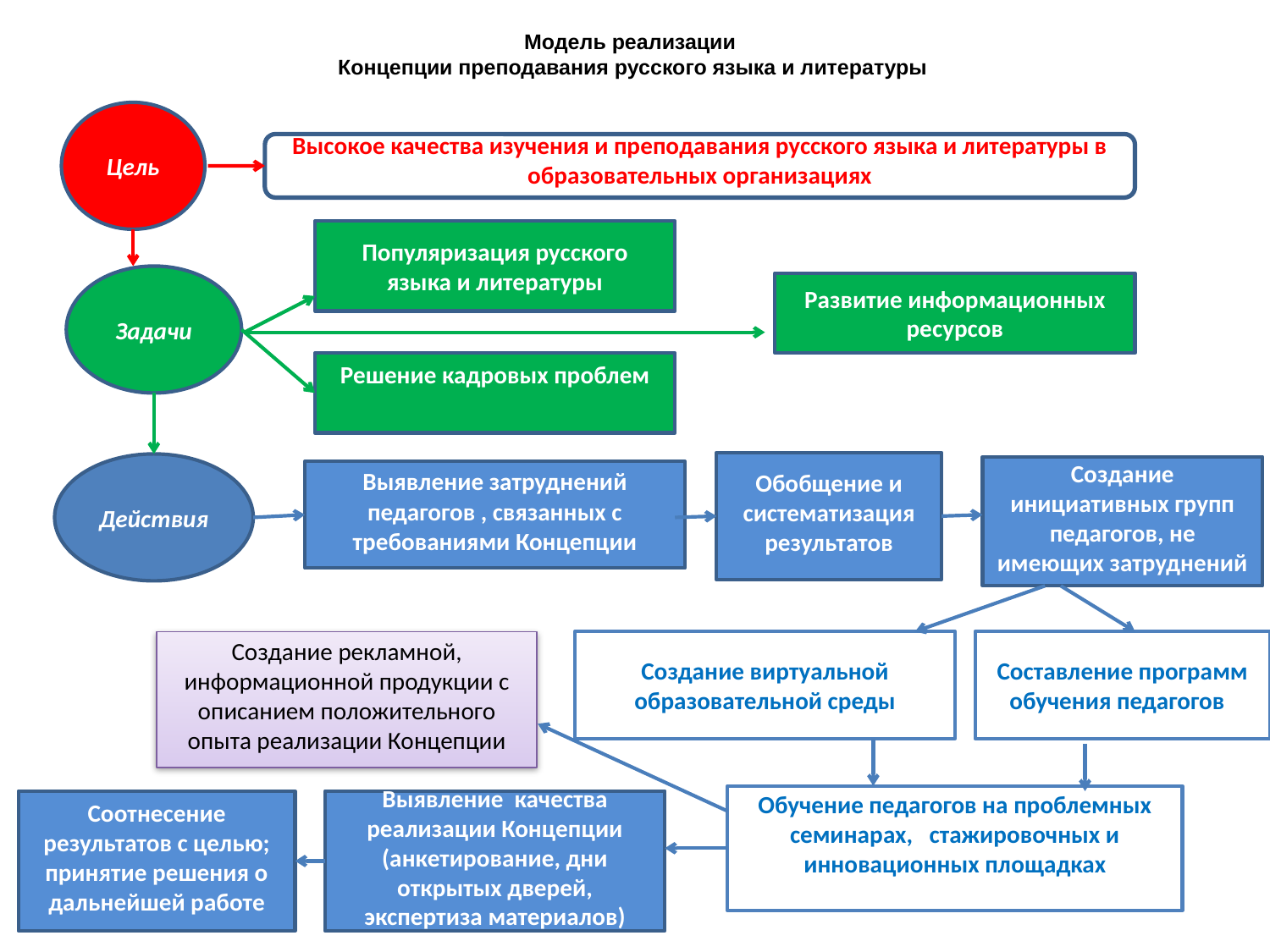

# Модель реализации Концепции преподавания русского языка и литературы
Цель

Высокое качества изучения и преподавания русского языка и литературы в образовательных организациях

Популяризация русского языка и литературы
Задачи
Развитие информационных ресурсов
Решение кадровых проблем

Обобщение и систематизация результатов

Действия

Создание инициативных групп педагогов, не имеющих затруднений

Выявление затруднений педагогов , связанных с требованиями Концепции

Создание рекламной, информационной продукции с описанием положительного опыта реализации Концепции

Создание виртуальной образовательной среды

Составление программ обучения педагогов

Обучение педагогов на проблемных семинарах,   стажировочных и инновационных площадках

Соотнесение результатов с целью; принятие решения о дальнейшей работе

Выявление  качества реализации Концепции (анкетирование, дни открытых дверей, экспертиза материалов)